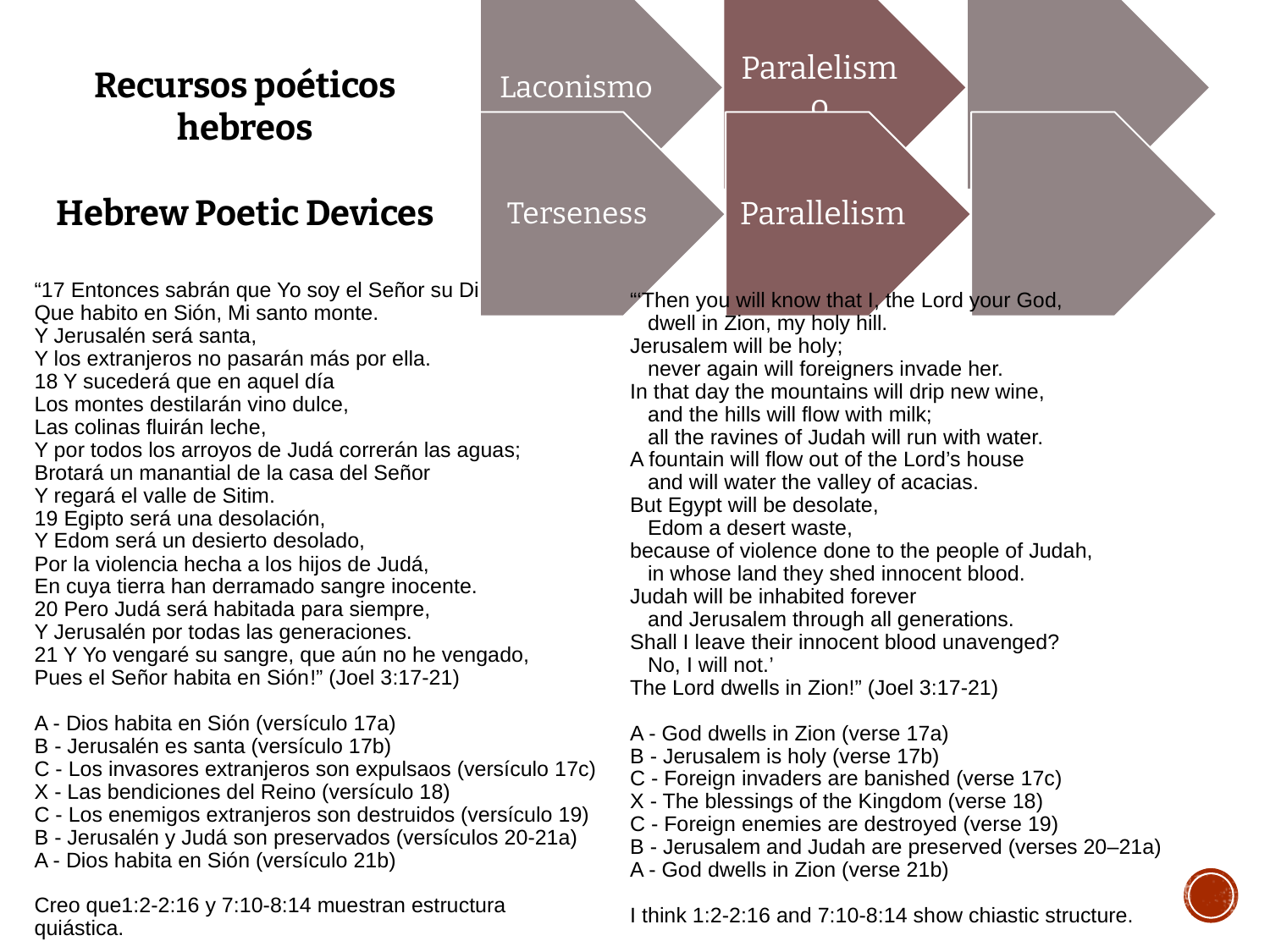

Laconismo
Paralelismo
Recursos poéticos hebreos
Terseness
Parallelism
Hebrew Poetic Devices
“‘Then you will know that I, the Lord your God,
   dwell in Zion, my holy hill.
Jerusalem will be holy;
   never again will foreigners invade her.
In that day the mountains will drip new wine,
   and the hills will flow with milk;
   all the ravines of Judah will run with water.
A fountain will flow out of the Lord’s house
   and will water the valley of acacias.
But Egypt will be desolate,
   Edom a desert waste,
because of violence done to the people of Judah,
   in whose land they shed innocent blood.
Judah will be inhabited forever
   and Jerusalem through all generations.
Shall I leave their innocent blood unavenged?
   No, I will not.’
The Lord dwells in Zion!” (Joel 3:17-21)
A - God dwells in Zion (verse 17a)
B - Jerusalem is holy (verse 17b)
C - Foreign invaders are banished (verse 17c)
X - The blessings of the Kingdom (verse 18)
C - Foreign enemies are destroyed (verse 19)
B - Jerusalem and Judah are preserved (verses 20–21a)
A - God dwells in Zion (verse 21b)
I think 1:2-2:16 and 7:10-8:14 show chiastic structure.
# “17 Entonces sabrán que Yo soy el Señor su Dios, Que habito en Sión, Mi santo monte. Y Jerusalén será santa, Y los extranjeros no pasarán más por ella. 18 Y sucederá que en aquel día Los montes destilarán vino dulce, Las colinas fluirán leche, Y por todos los arroyos de Judá correrán las aguas; Brotará un manantial de la casa del Señor Y regará el valle de Sitim. 19 Egipto será una desolación, Y Edom será un desierto desolado, Por la violencia hecha a los hijos de Judá, En cuya tierra han derramado sangre inocente. 20 Pero Judá será habitada para siempre, Y Jerusalén por todas las generaciones. 21 Y Yo vengaré su sangre, que aún no he vengado, Pues el Señor habita en Sión!” (Joel 3:17-21) A - Dios habita en Sión (versículo 17a) B - Jerusalén es santa (versículo 17b) C - Los invasores extranjeros son expulsaos (versículo 17c) X - Las bendiciones del Reino (versículo 18) C - Los enemigos extranjeros son destruidos (versículo 19) B - Jerusalén y Judá son preservados (versículos 20-21a) A - Dios habita en Sión (versículo 21b) Creo que1:2-2:16 y 7:10-8:14 muestran estructura quiástica.